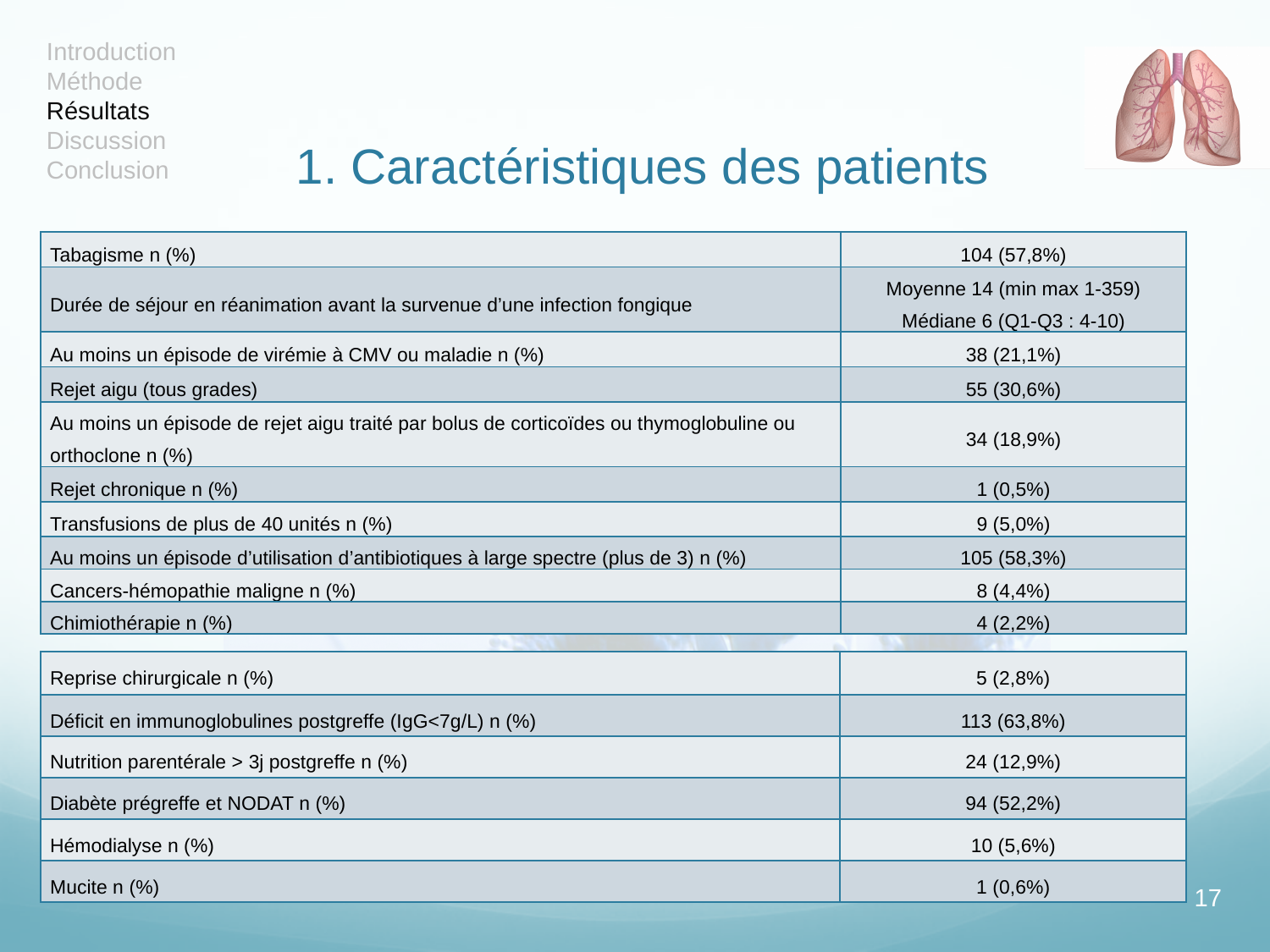

# 1. Caractéristiques des patients
| Tabagisme n (%) | 104 (57,8%) |
| --- | --- |
| Durée de séjour en réanimation avant la survenue d’une infection fongique | Moyenne 14 (min max 1-359) Médiane 6 (Q1-Q3 : 4-10) |
| Au moins un épisode de virémie à CMV ou maladie n (%) | 38 (21,1%) |
| Rejet aigu (tous grades) | 55 (30,6%) |
| Au moins un épisode de rejet aigu traité par bolus de corticoïdes ou thymoglobuline ou orthoclone n (%) | 34 (18,9%) |
| Rejet chronique n (%) | 1 (0,5%) |
| Transfusions de plus de 40 unités n (%) | 9 (5,0%) |
| Au moins un épisode d’utilisation d’antibiotiques à large spectre (plus de 3) n (%) | 105 (58,3%) |
| Cancers-hémopathie maligne n (%) | 8 (4,4%) |
| Chimiothérapie n (%) | 4 (2,2%) |
| Reprise chirurgicale n (%) | 5 (2,8%) |
| --- | --- |
| Déficit en immunoglobulines postgreffe (IgG<7g/L) n (%) | 113 (63,8%) |
| Nutrition parentérale > 3j postgreffe n (%) | 24 (12,9%) |
| Diabète prégreffe et NODAT n (%) | 94 (52,2%) |
| Hémodialyse n (%) | 10 (5,6%) |
| Mucite n (%) | 1 (0,6%) |
17